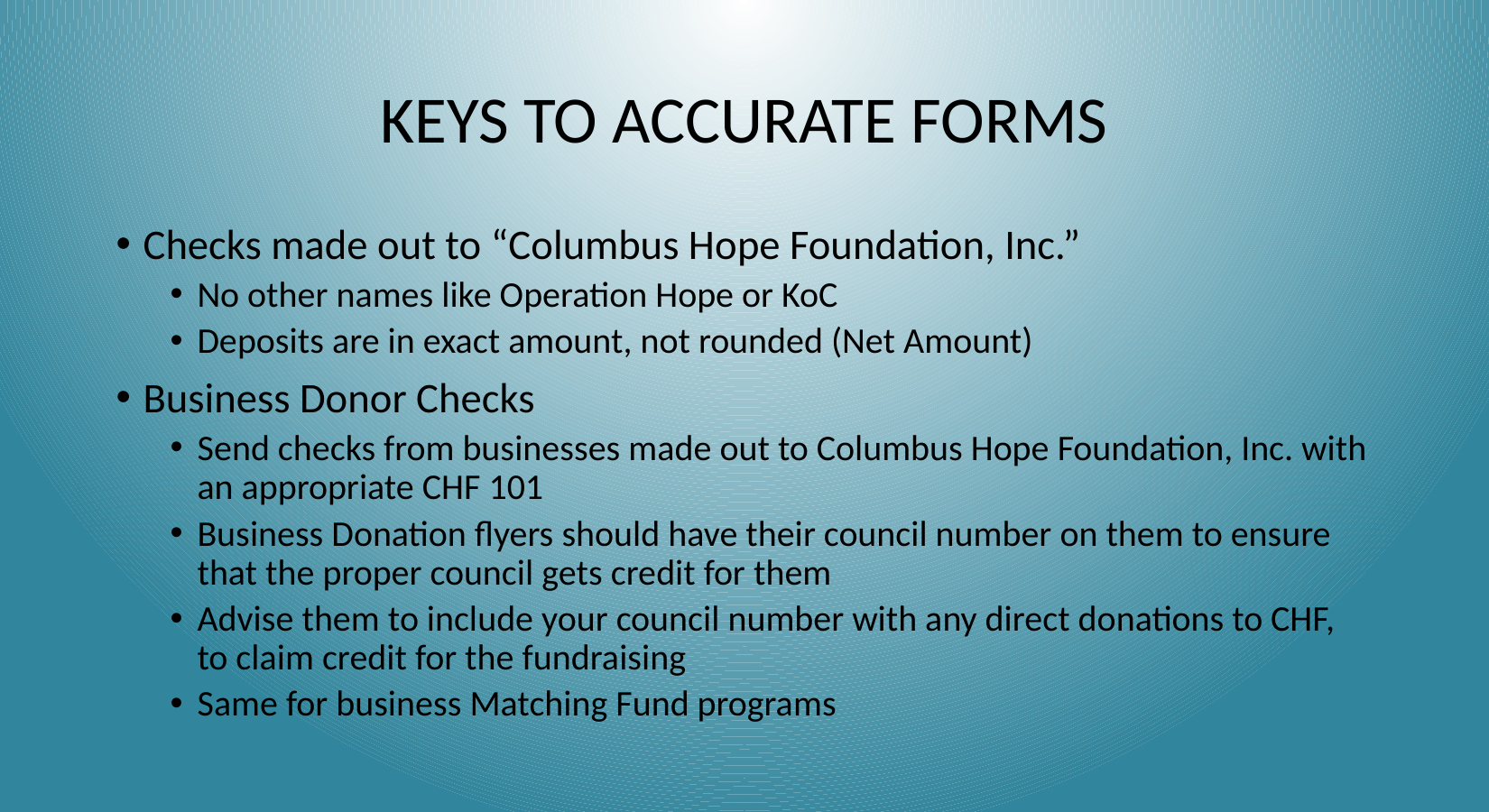

# KEYS TO ACCURATE FORMS
Checks made out to “Columbus Hope Foundation, Inc.”
No other names like Operation Hope or KoC
Deposits are in exact amount, not rounded (Net Amount)
Business Donor Checks
Send checks from businesses made out to Columbus Hope Foundation, Inc. with an appropriate CHF 101
Business Donation flyers should have their council number on them to ensure that the proper council gets credit for them
Advise them to include your council number with any direct donations to CHF, to claim credit for the fundraising
Same for business Matching Fund programs